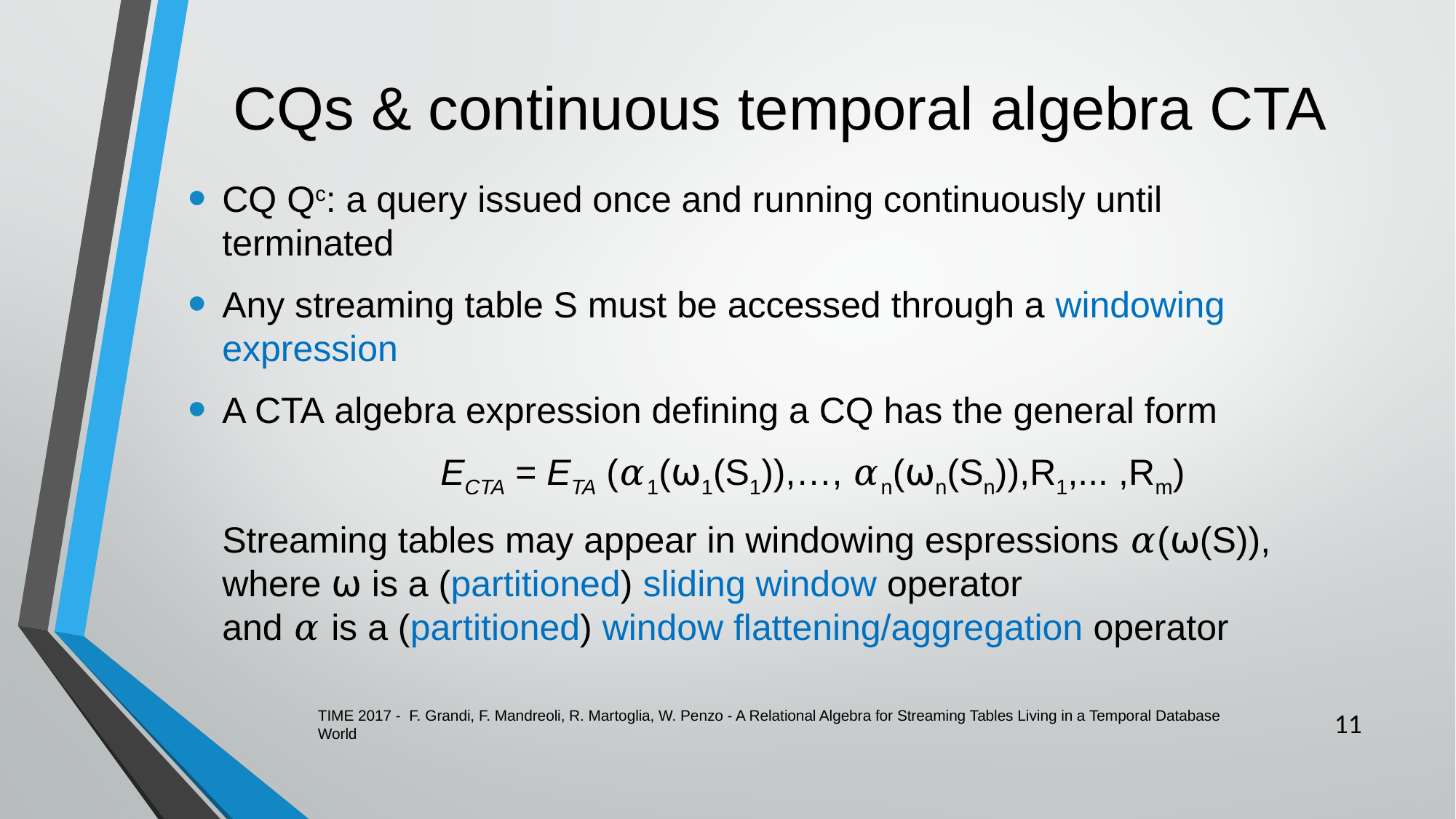

# CQs & continuous temporal algebra CTA
CQ Qc: a query issued once and running continuously until terminated
Any streaming table S must be accessed through a windowing expression
A CTA algebra expression defining a CQ has the general form
			ECTA = ETA (𝛼1(⍵1(S1)),…, 𝛼n(⍵n(Sn)),R1,... ,Rm)
	Streaming tables may appear in windowing espressions 𝛼(⍵(S)),
where ⍵ is a (partitioned) sliding window operator
and 𝛼 is a (partitioned) window flattening/aggregation operator

11
TIME 2017 -  F. Grandi, F. Mandreoli, R. Martoglia, W. Penzo - A Relational Algebra for Streaming Tables Living in a Temporal Database World